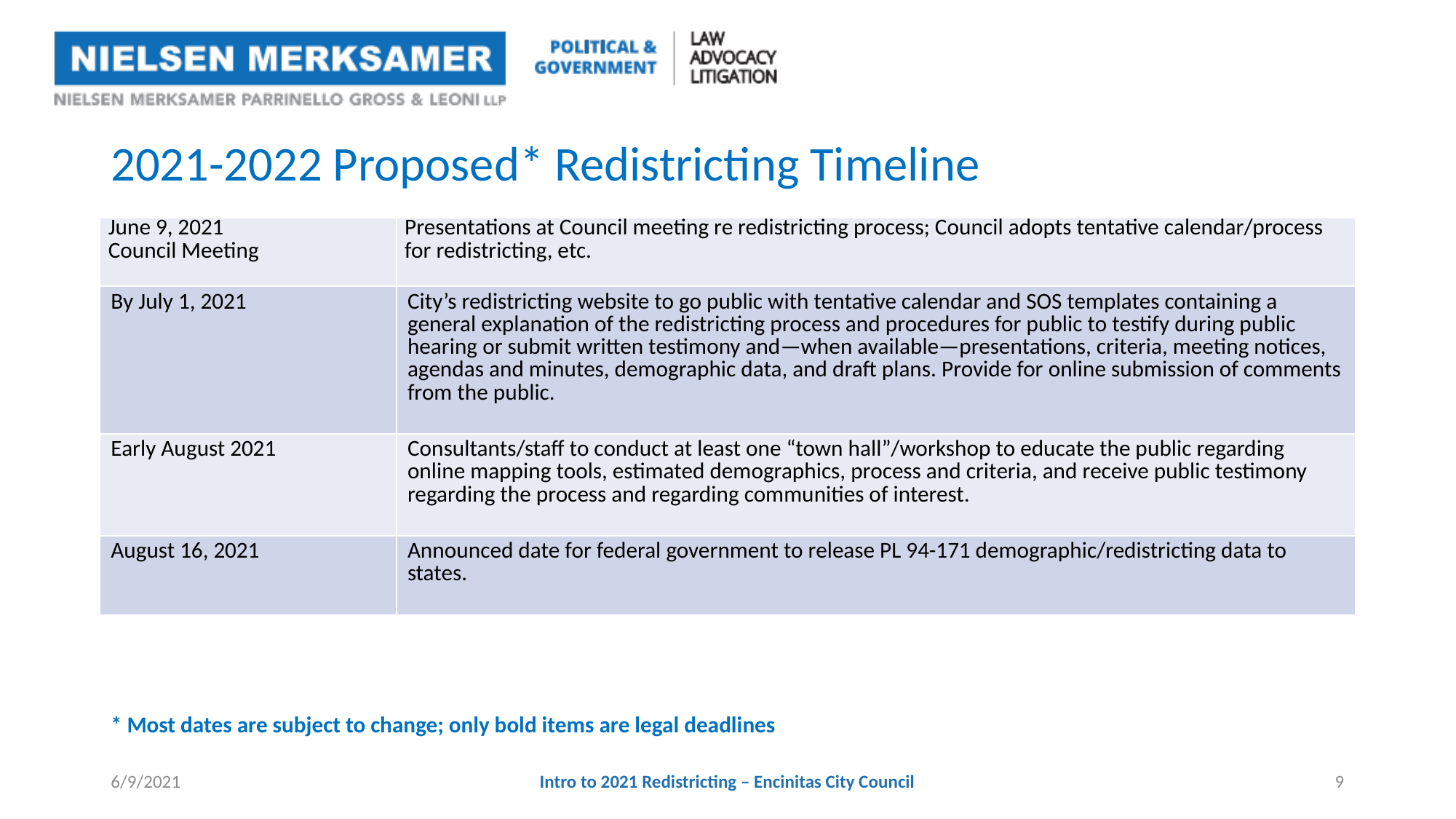

# 2021-2022 Proposed* Redistricting Timeline
| June 9, 2021 Council Meeting | Presentations at Council meeting re redistricting process; Council adopts tentative calendar/process for redistricting, etc. |
| --- | --- |
| By July 1, 2021 | City’s redistricting website to go public with tentative calendar and SOS templates containing a general explanation of the redistricting process and procedures for public to testify during public hearing or submit written testimony and—when available—presentations, criteria, meeting notices, agendas and minutes, demographic data, and draft plans. Provide for online submission of comments from the public. |
| Early August 2021 | Consultants/staff to conduct at least one “town hall”/workshop to educate the public regarding online mapping tools, estimated demographics, process and criteria, and receive public testimony regarding the process and regarding communities of interest. |
| August 16, 2021 | Announced date for federal government to release PL 94-171 demographic/redistricting data to states. |
* Most dates are subject to change; only bold items are legal deadlines
6/9/2021
Intro to 2021 Redistricting – Encinitas City Council
9